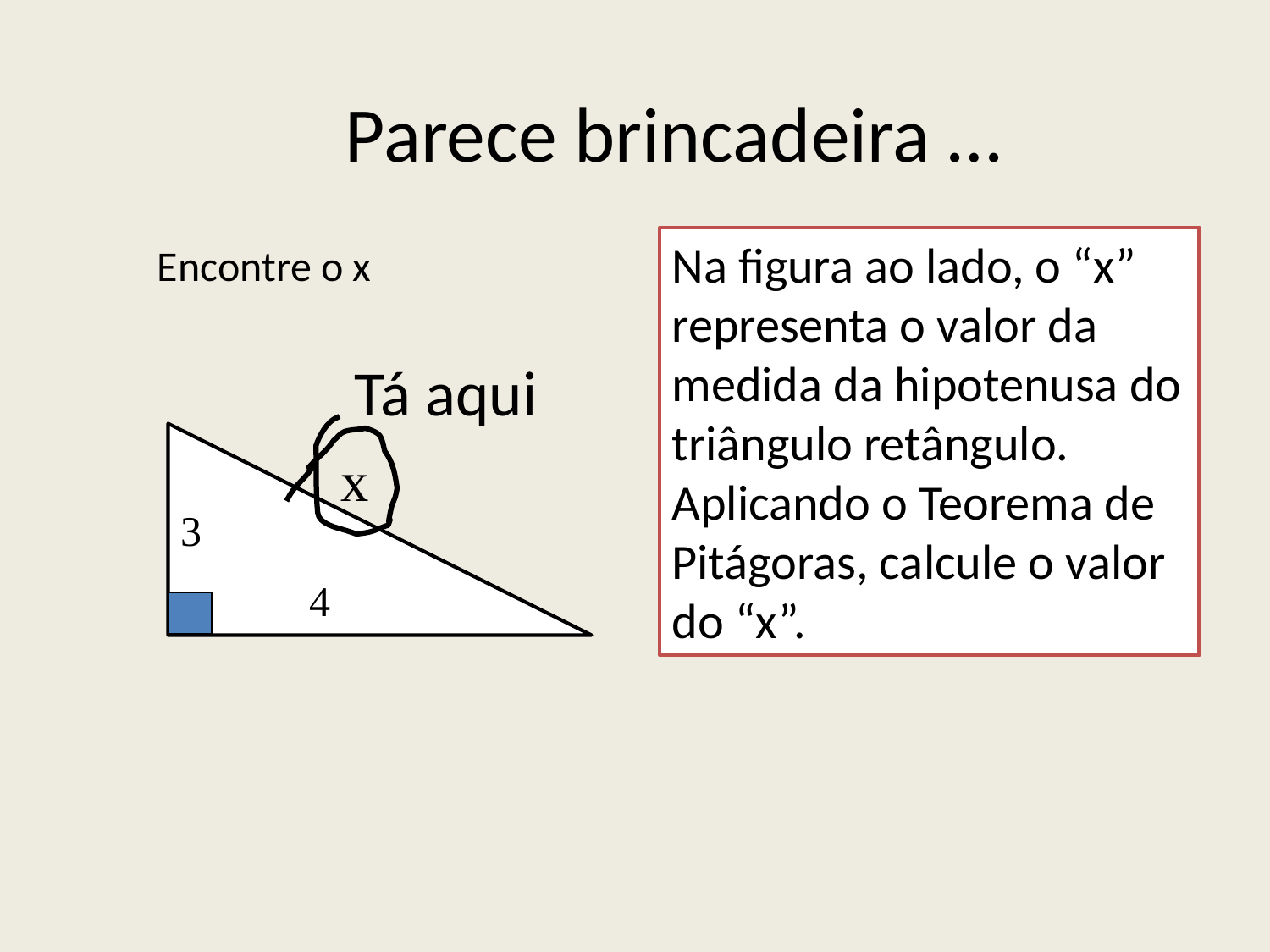

Parece brincadeira …
Na figura ao lado, o “x” representa o valor da medida da hipotenusa do triângulo retângulo. Aplicando o Teorema de Pitágoras, calcule o valor do “x”.
Encontre o x

Tá aqui

x

3

4